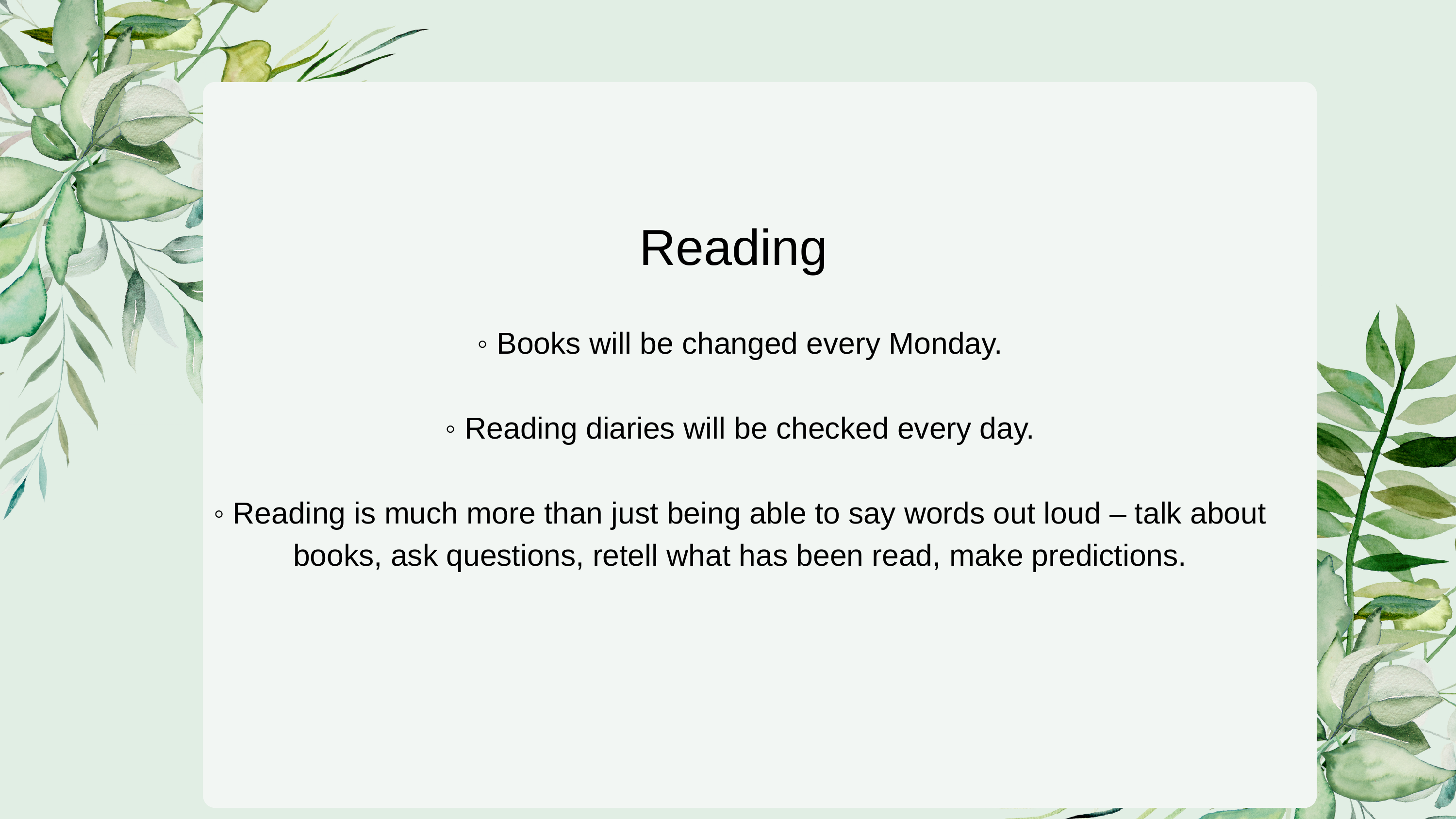

Reading

◦ Books will be changed every Monday.

 ◦ Reading diaries will be checked every day.

◦ Reading is much more than just being able to say words out loud – talk about books, ask questions, retell what has been read, make predictions.